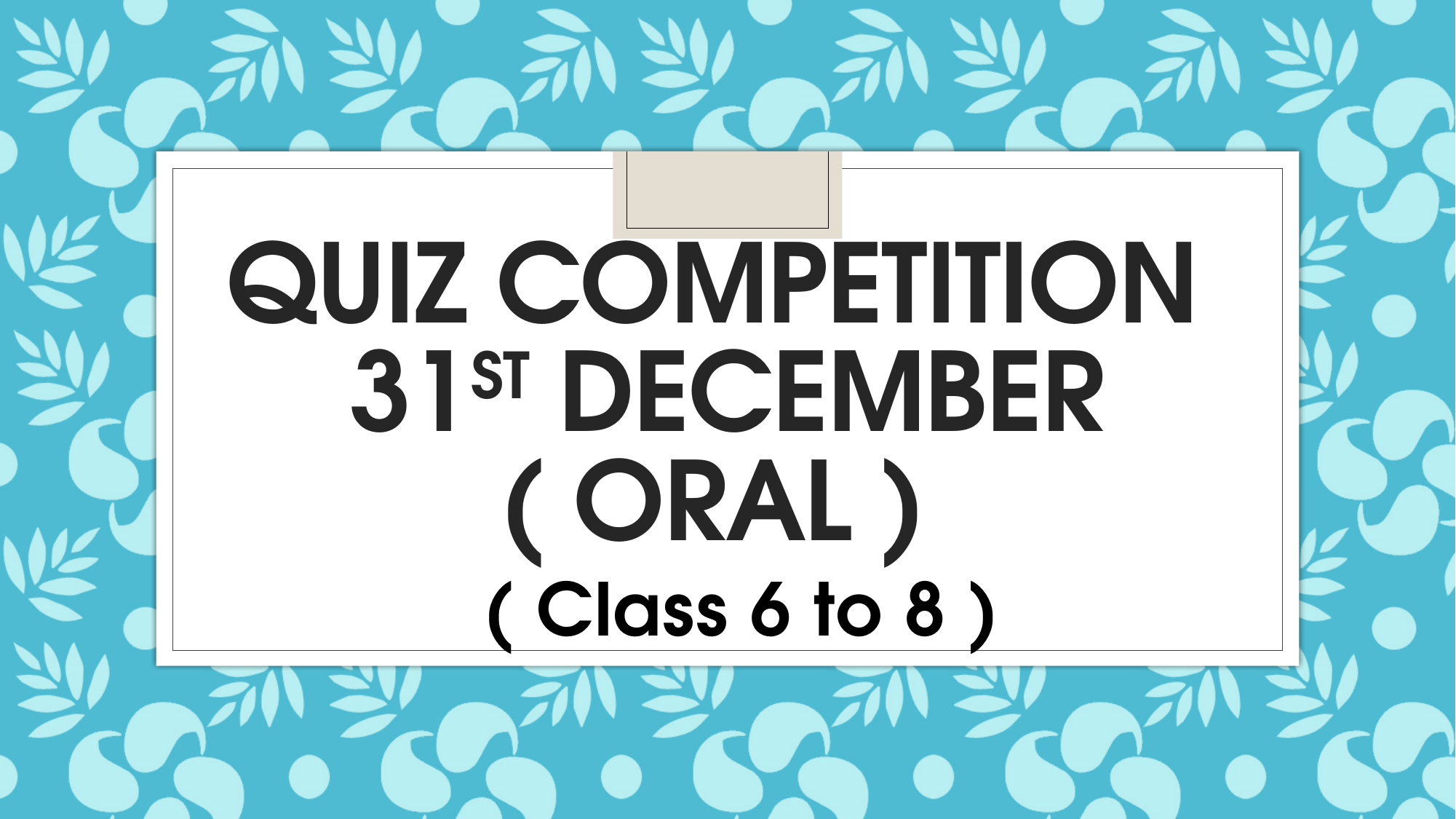

# QUIZ COMPETITION 31st December ( ORAL )
( Class 6 to 8 )